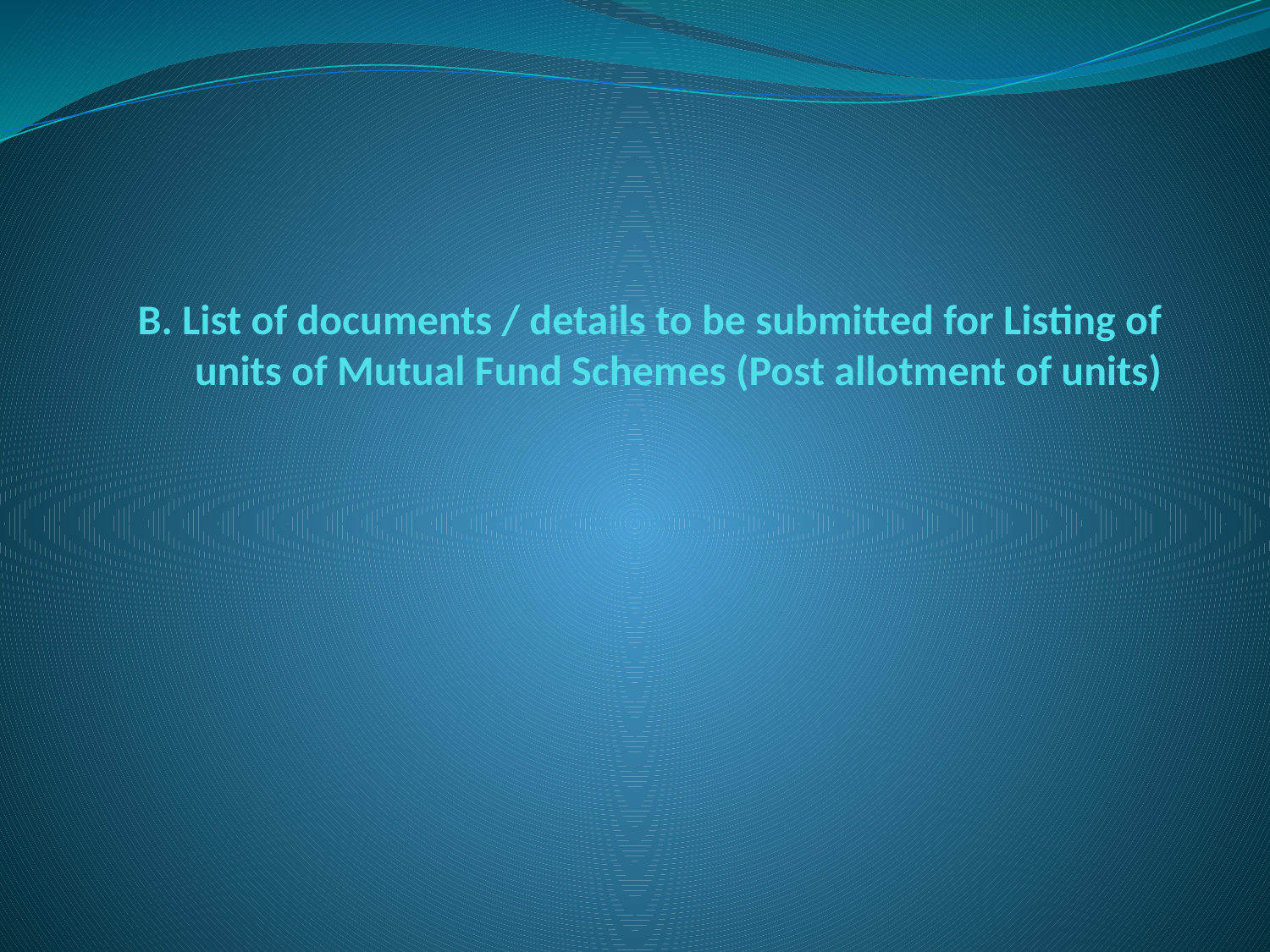

# B. List of documents / details to be submitted for Listing of units of Mutual Fund Schemes (Post allotment of units)